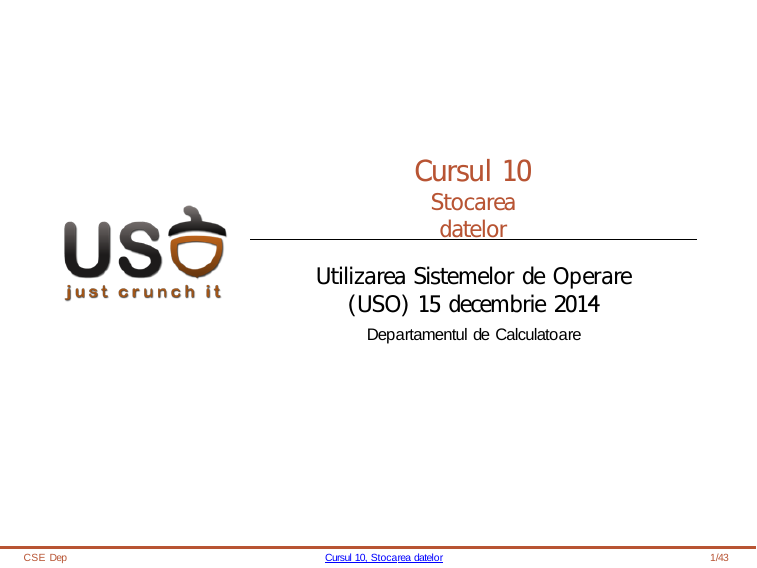

# Cursul 10
Stocarea datelor

Utilizarea Sistemelor de Operare (USO) 15 decembrie 2014
Departamentul de Calculatoare

CSE Dep
Cursul 10, Stocarea datelor
1/43